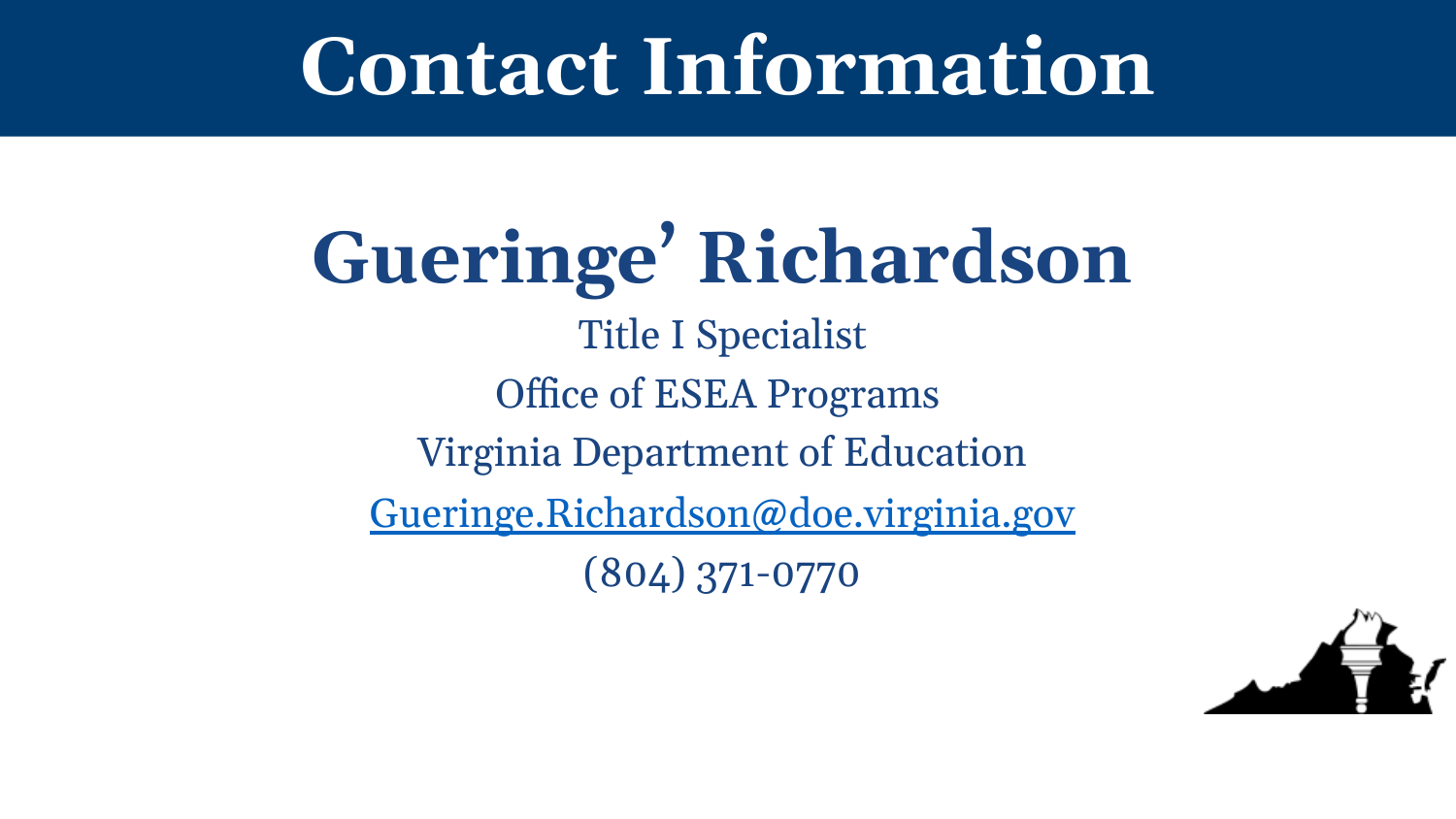

# Contact Information
Gueringe’ Richardson
Title I Specialist
Office of ESEA Programs
Virginia Department of Education
Gueringe.Richardson@doe.virginia.gov
(804) 371-0770